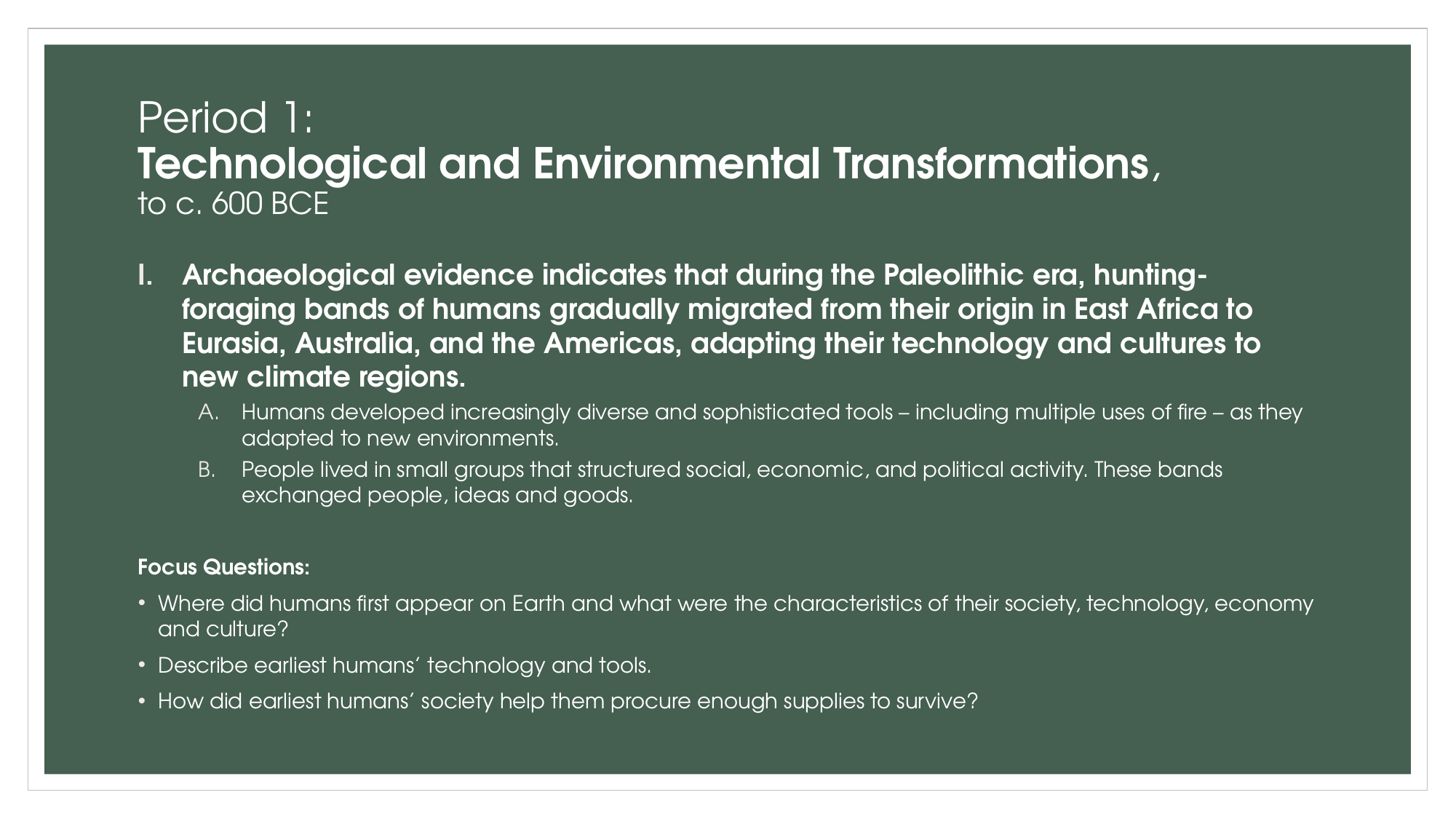

# Period 1: Technological and Environmental Transformations, to c. 600 BCE
Archaeological evidence indicates that during the Paleolithic era, hunting-foraging bands of humans gradually migrated from their origin in East Africa to Eurasia, Australia, and the Americas, adapting their technology and cultures to new climate regions.
Humans developed increasingly diverse and sophisticated tools – including multiple uses of fire – as they adapted to new environments.
People lived in small groups that structured social, economic, and political activity. These bands exchanged people, ideas and goods.

Focus Questions:
Where did humans first appear on Earth and what were the characteristics of their society, technology, economy and culture?
Describe earliest humans’ technology and tools.
How did earliest humans’ society help them procure enough supplies to survive?